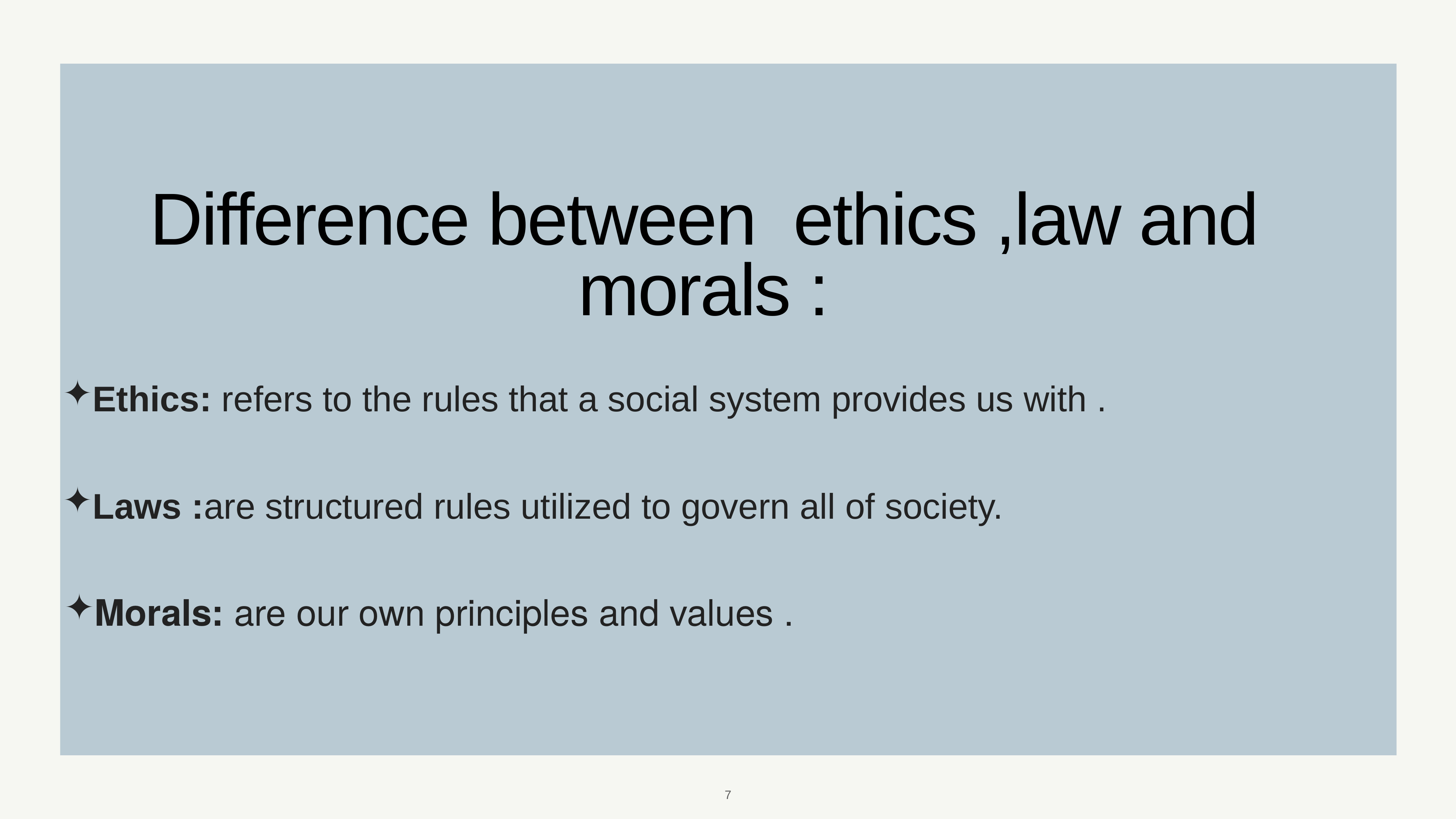

Difference between  ethics ,law and morals :
Ethics: refers to the rules that a social system provides us with .
Laws :are structured rules utilized to govern all of society.
Morals: are our own principles and values .
7